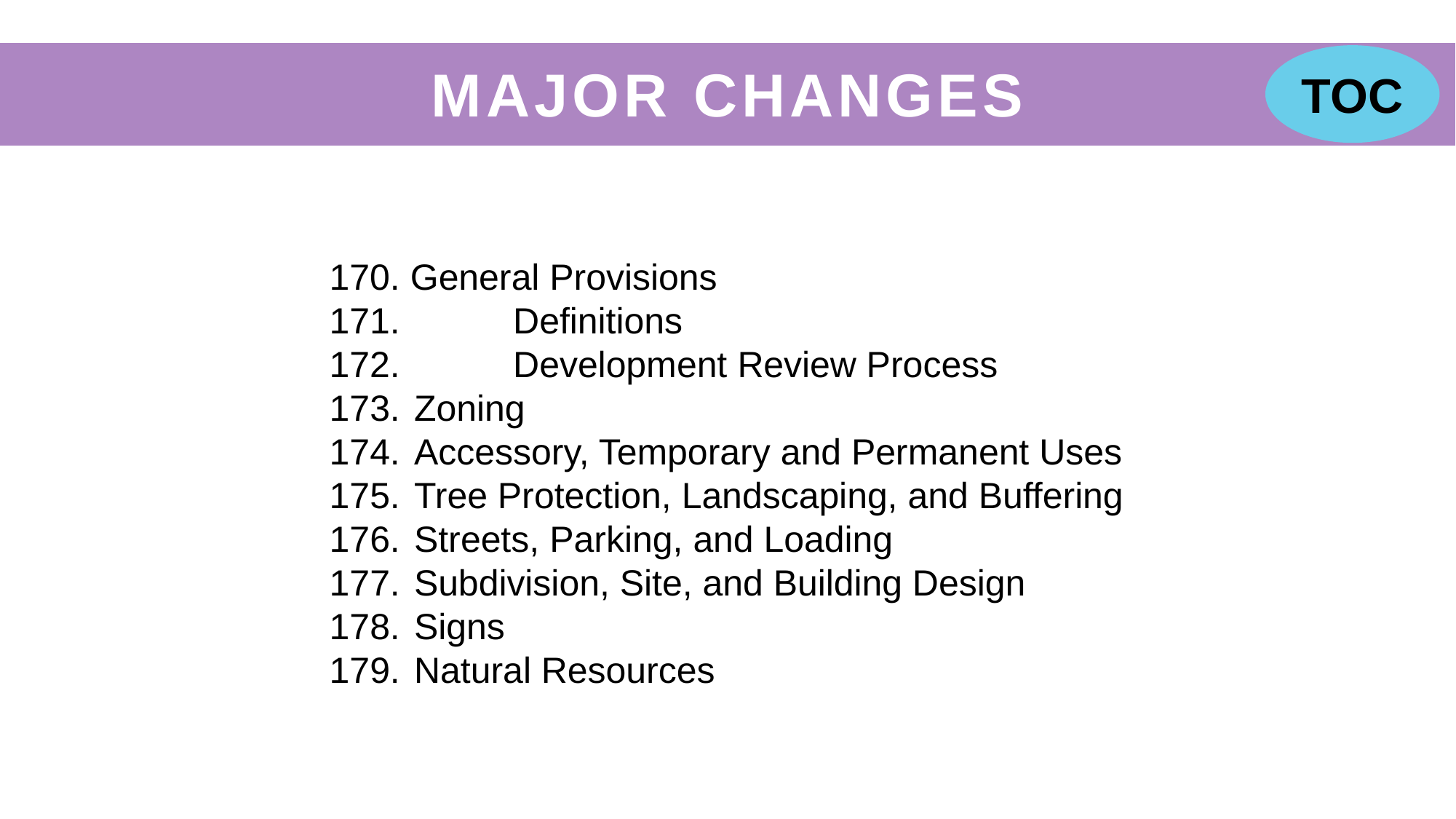

TOC
# MAJOR CHANGES
170. General Provisions
171. 	Definitions
172. 	Development Review Process
 Zoning
 Accessory, Temporary and Permanent Uses
 Tree Protection, Landscaping, and Buffering
 Streets, Parking, and Loading
 Subdivision, Site, and Building Design
 Signs
 Natural Resources